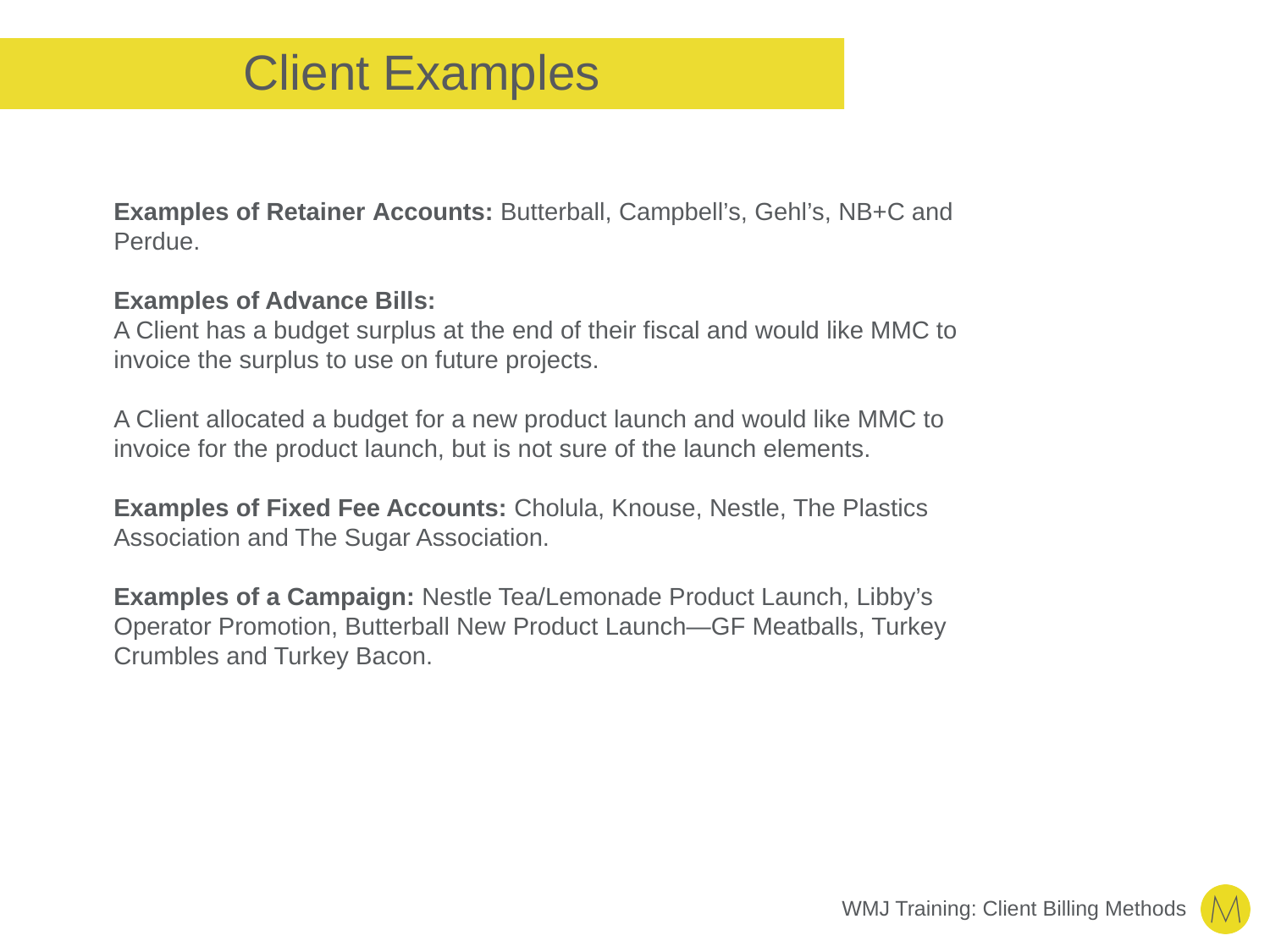

# Client Examples
Examples of Retainer Accounts: Butterball, Campbell’s, Gehl’s, NB+C and Perdue.

Examples of Advance Bills:
A Client has a budget surplus at the end of their fiscal and would like MMC to invoice the surplus to use on future projects.

A Client allocated a budget for a new product launch and would like MMC to invoice for the product launch, but is not sure of the launch elements.

Examples of Fixed Fee Accounts: Cholula, Knouse, Nestle, The Plastics Association and The Sugar Association.

Examples of a Campaign: Nestle Tea/Lemonade Product Launch, Libby’s Operator Promotion, Butterball New Product Launch—GF Meatballs, Turkey Crumbles and Turkey Bacon.
WMJ Training: Client Billing Methods